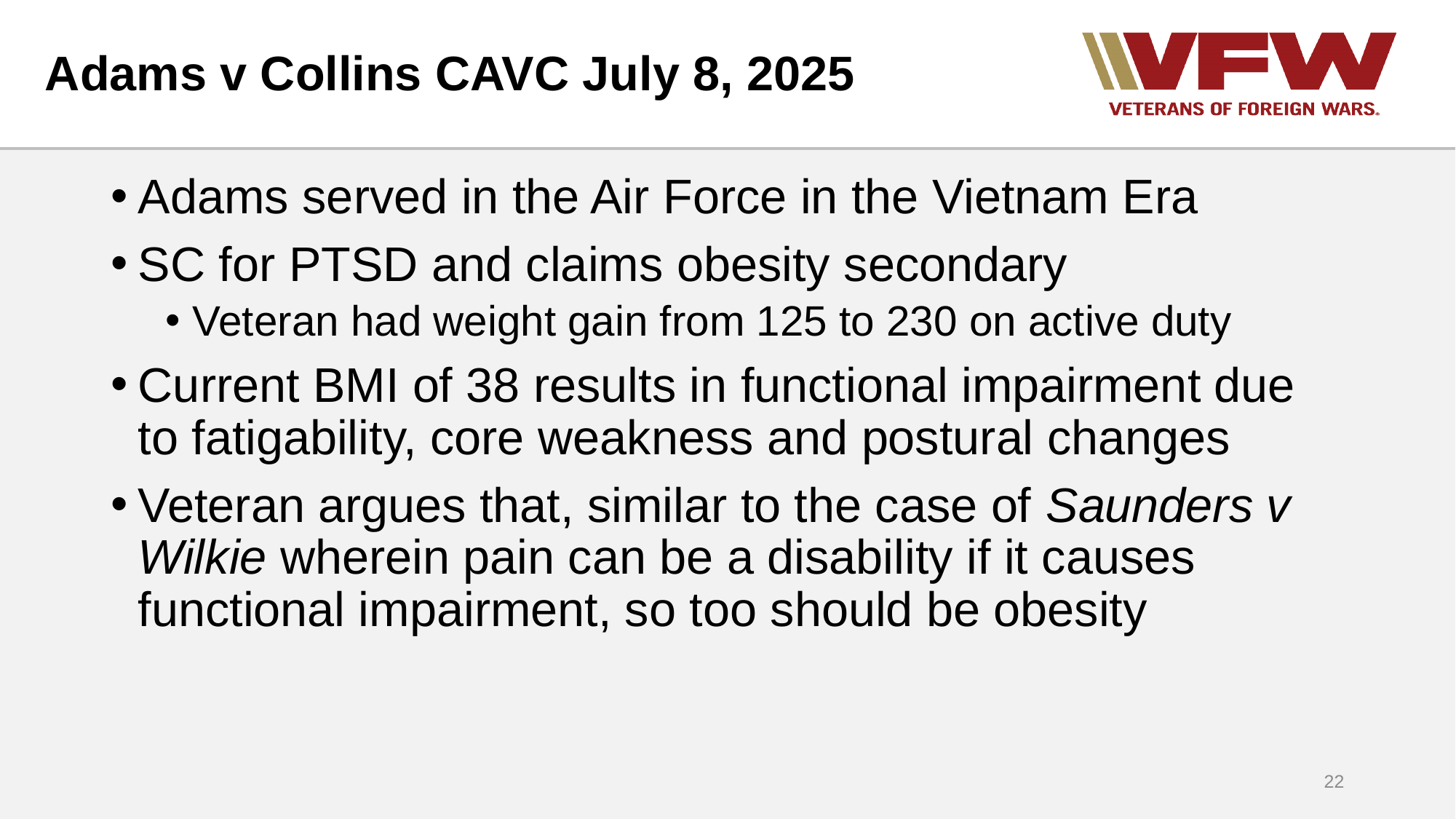

# Adams v Collins CAVC July 8, 2025
Adams served in the Air Force in the Vietnam Era
SC for PTSD and claims obesity secondary
Veteran had weight gain from 125 to 230 on active duty
Current BMI of 38 results in functional impairment due to fatigability, core weakness and postural changes
Veteran argues that, similar to the case of Saunders v Wilkie wherein pain can be a disability if it causes functional impairment, so too should be obesity

22